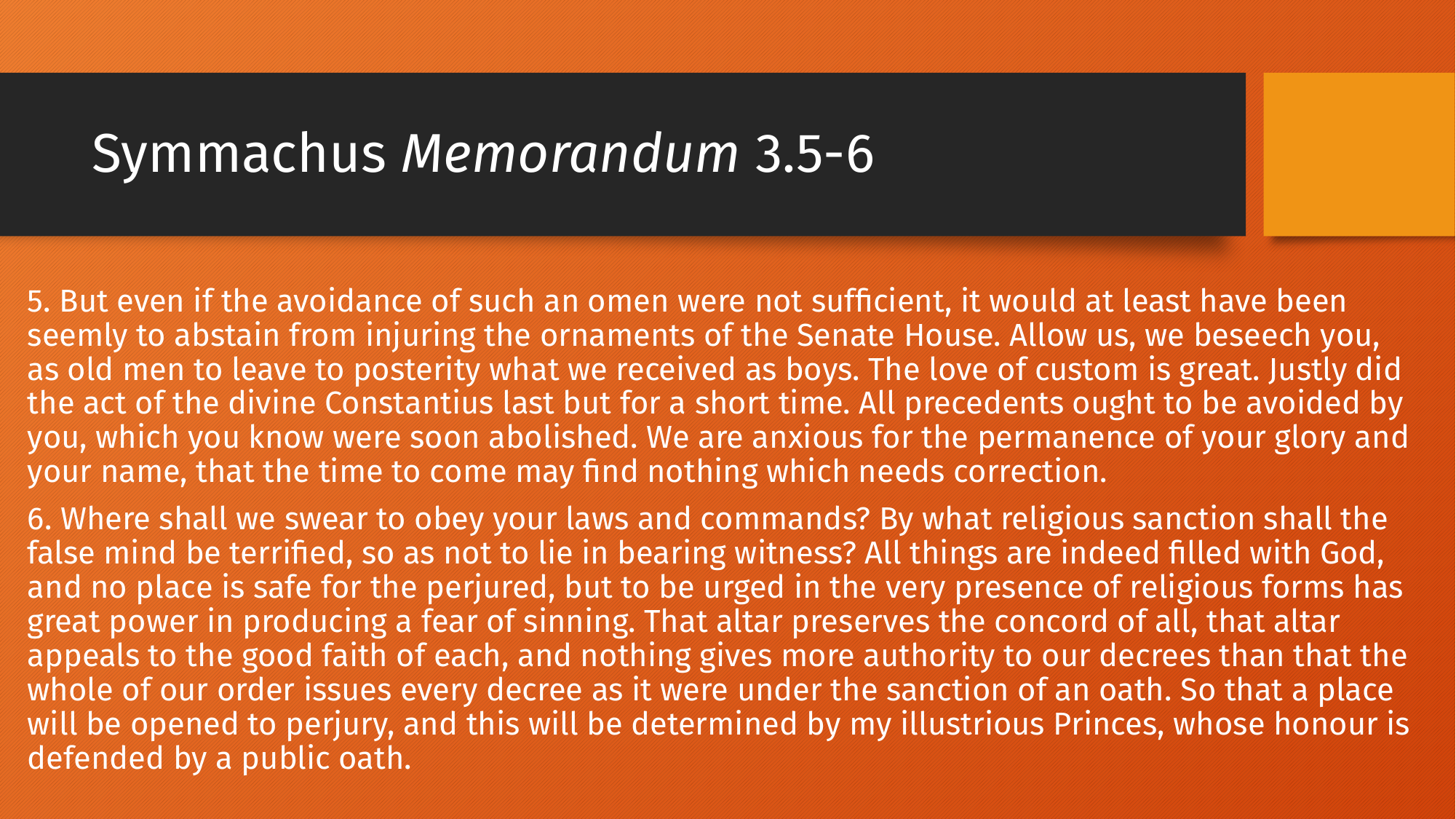

# Symmachus Memorandum 3.5-6
5. But even if the avoidance of such an omen were not sufficient, it would at least have been seemly to abstain from injuring the ornaments of the Senate House. Allow us, we beseech you, as old men to leave to posterity what we received as boys. The love of custom is great. Justly did the act of the divine Constantius last but for a short time. All precedents ought to be avoided by you, which you know were soon abolished. We are anxious for the permanence of your glory and your name, that the time to come may find nothing which needs correction.
6. Where shall we swear to obey your laws and commands? By what religious sanction shall the false mind be terrified, so as not to lie in bearing witness? All things are indeed filled with God, and no place is safe for the perjured, but to be urged in the very presence of religious forms has great power in producing a fear of sinning. That altar preserves the concord of all, that altar appeals to the good faith of each, and nothing gives more authority to our decrees than that the whole of our order issues every decree as it were under the sanction of an oath. So that a place will be opened to perjury, and this will be determined by my illustrious Princes, whose honour is defended by a public oath.